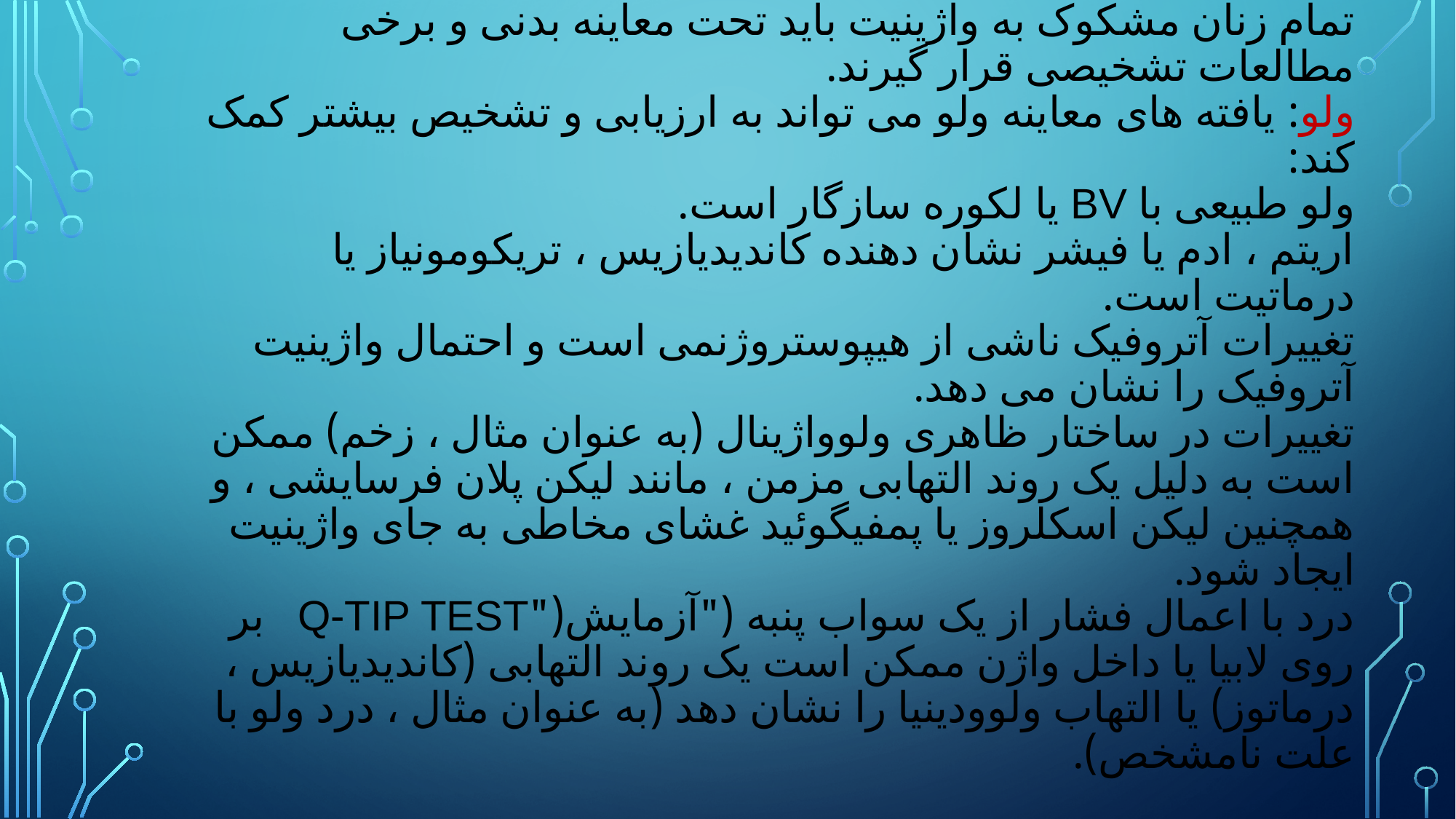

# معاینه ی جسمی تمام زنان مشکوک به واژینیت باید تحت معاینه بدنی و برخی مطالعات تشخیصی قرار گیرند. ولو: یافته های معاینه ولو می تواند به ارزیابی و تشخیص بیشتر کمک کند: ولو طبیعی با BV یا لکوره سازگار است. اریتم ، ادم یا فیشر نشان دهنده کاندیدیازیس ، تریکومونیاز یا درماتیت است. تغییرات آتروفیک ناشی از هیپوستروژنمی است و احتمال واژینیت آتروفیک را نشان می دهد. تغییرات در ساختار ظاهری ولوواژینال (به عنوان مثال ، زخم) ممکن است به دلیل یک روند التهابی مزمن ، مانند لیکن پلان فرسایشی ، و همچنین لیکن اسکلروز یا پمفیگوئید غشای مخاطی به جای واژینیت ایجاد شود. درد با اعمال فشار از یک سواب پنبه ("آزمایش("Q-tip test   بر روی لابیا یا داخل واژن ممکن است یک روند التهابی (کاندیدیازیس ، درماتوز) یا التهاب ولوودینیا را نشان دهد (به عنوان مثال ، درد ولو با علت نامشخص).